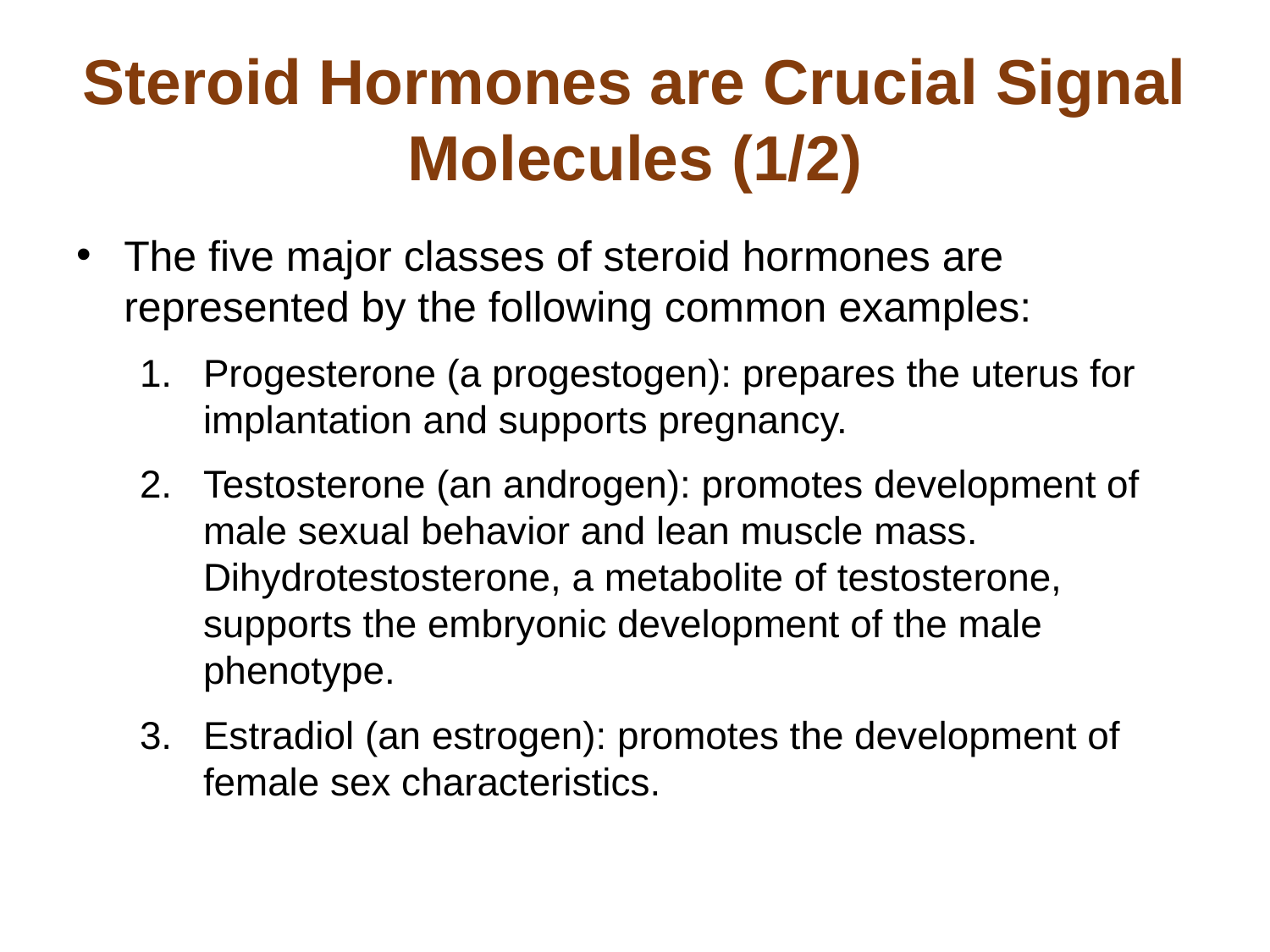

# Steroid Hormones are Crucial Signal Molecules (1/2)
The five major classes of steroid hormones are represented by the following common examples:
Progesterone (a progestogen): prepares the uterus for implantation and supports pregnancy.
Testosterone (an androgen): promotes development of male sexual behavior and lean muscle mass. Dihydrotestosterone, a metabolite of testosterone, supports the embryonic development of the male phenotype.
Estradiol (an estrogen): promotes the development of female sex characteristics.